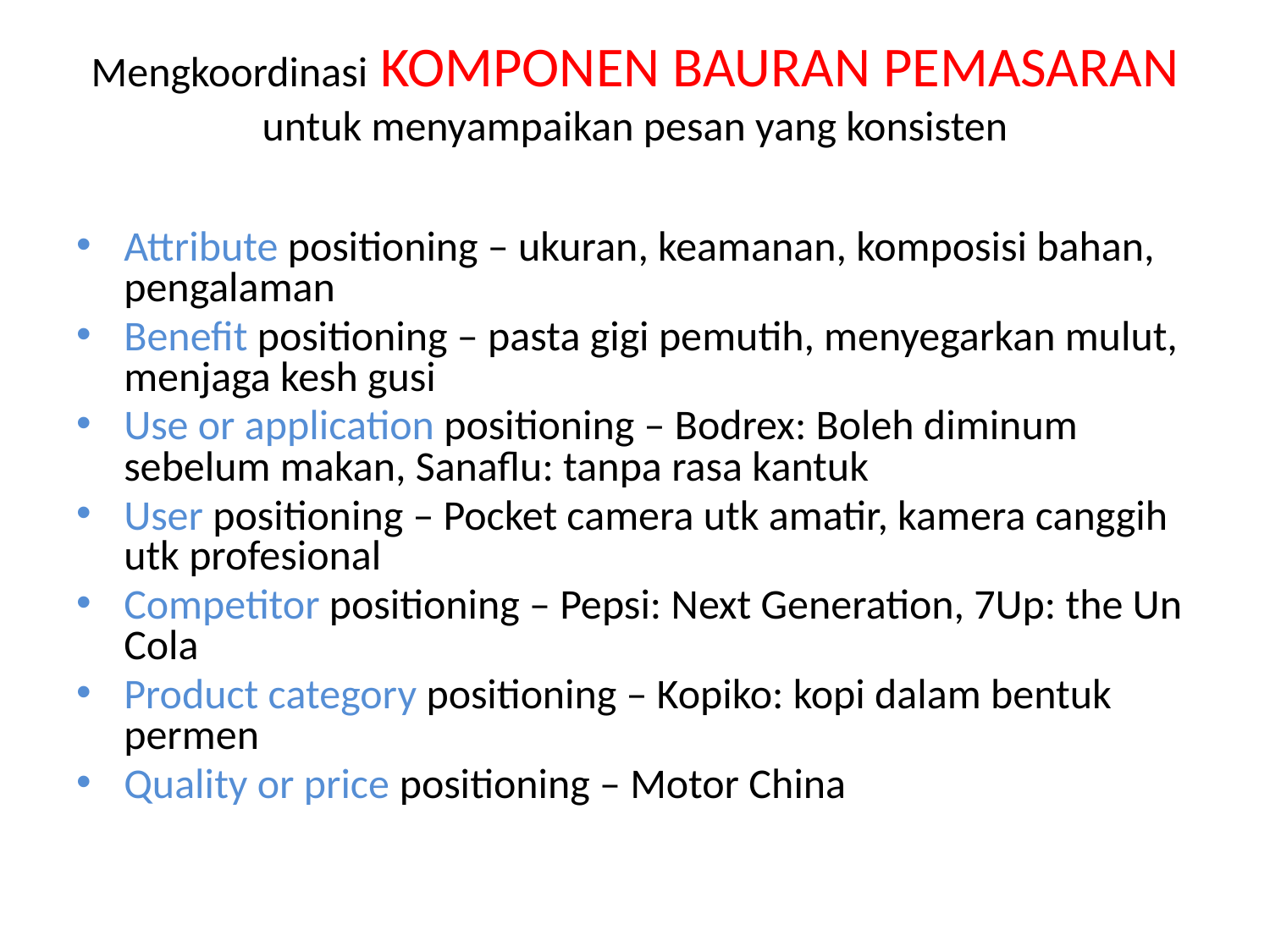

# Mengkoordinasi KOMPONEN BAURAN PEMASARAN untuk menyampaikan pesan yang konsisten
Attribute positioning – ukuran, keamanan, komposisi bahan, pengalaman
Benefit positioning – pasta gigi pemutih, menyegarkan mulut, menjaga kesh gusi
Use or application positioning – Bodrex: Boleh diminum sebelum makan, Sanaflu: tanpa rasa kantuk
User positioning – Pocket camera utk amatir, kamera canggih utk profesional
Competitor positioning – Pepsi: Next Generation, 7Up: the Un Cola
Product category positioning – Kopiko: kopi dalam bentuk permen
Quality or price positioning – Motor China